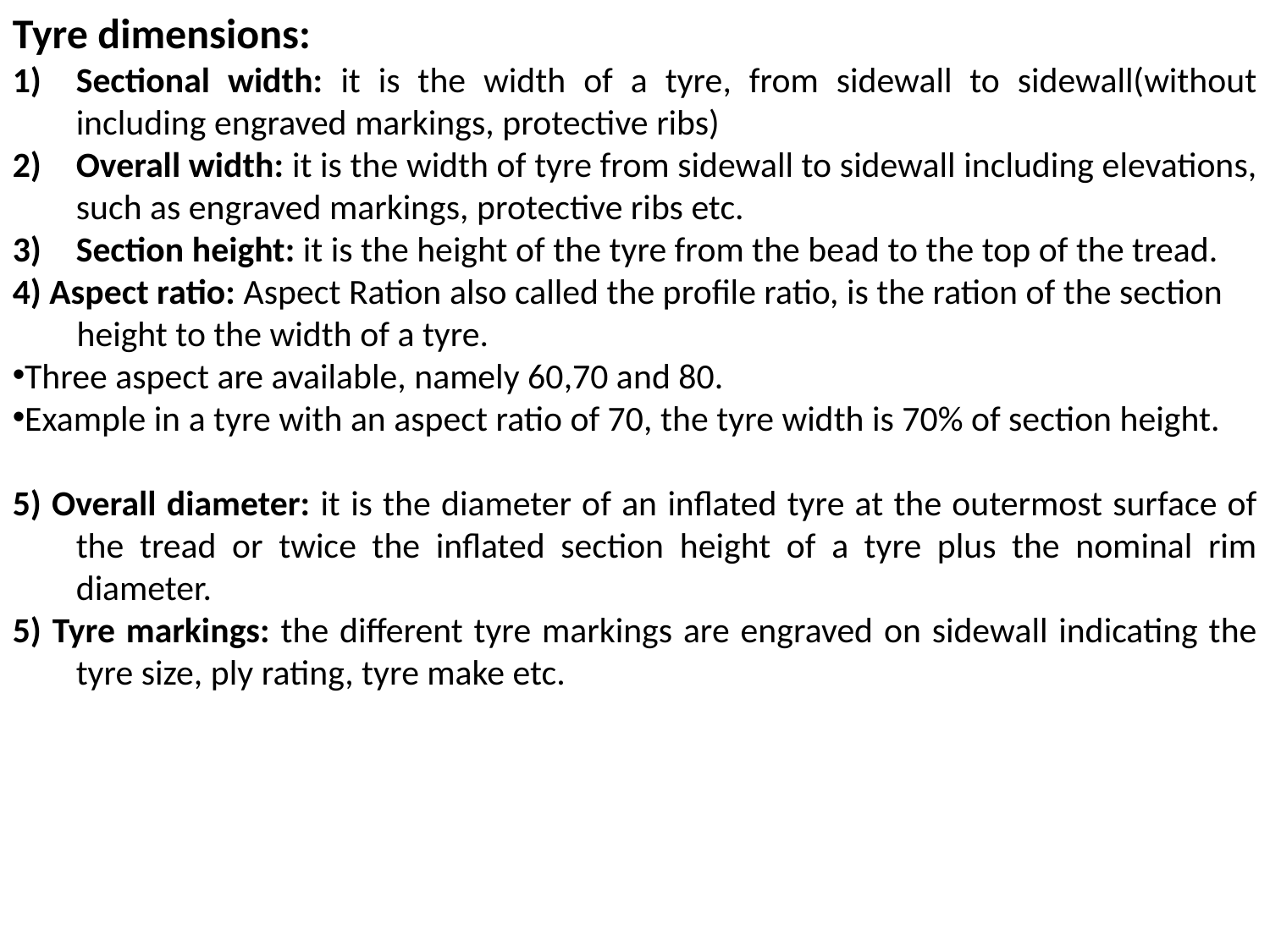

Tyre dimensions:
Sectional width: it is the width of a tyre, from sidewall to sidewall(without including engraved markings, protective ribs)
Overall width: it is the width of tyre from sidewall to sidewall including elevations, such as engraved markings, protective ribs etc.
Section height: it is the height of the tyre from the bead to the top of the tread.
4) Aspect ratio: Aspect Ration also called the profile ratio, is the ration of the section
        height to the width of a tyre.
Three aspect are available, namely 60,70 and 80.
Example in a tyre with an aspect ratio of 70, the tyre width is 70% of section height.

5) Overall diameter: it is the diameter of an inflated tyre at the outermost surface of the tread or twice the inflated section height of a tyre plus the nominal rim diameter.
5) Tyre markings: the different tyre markings are engraved on sidewall indicating the tyre size, ply rating, tyre make etc.